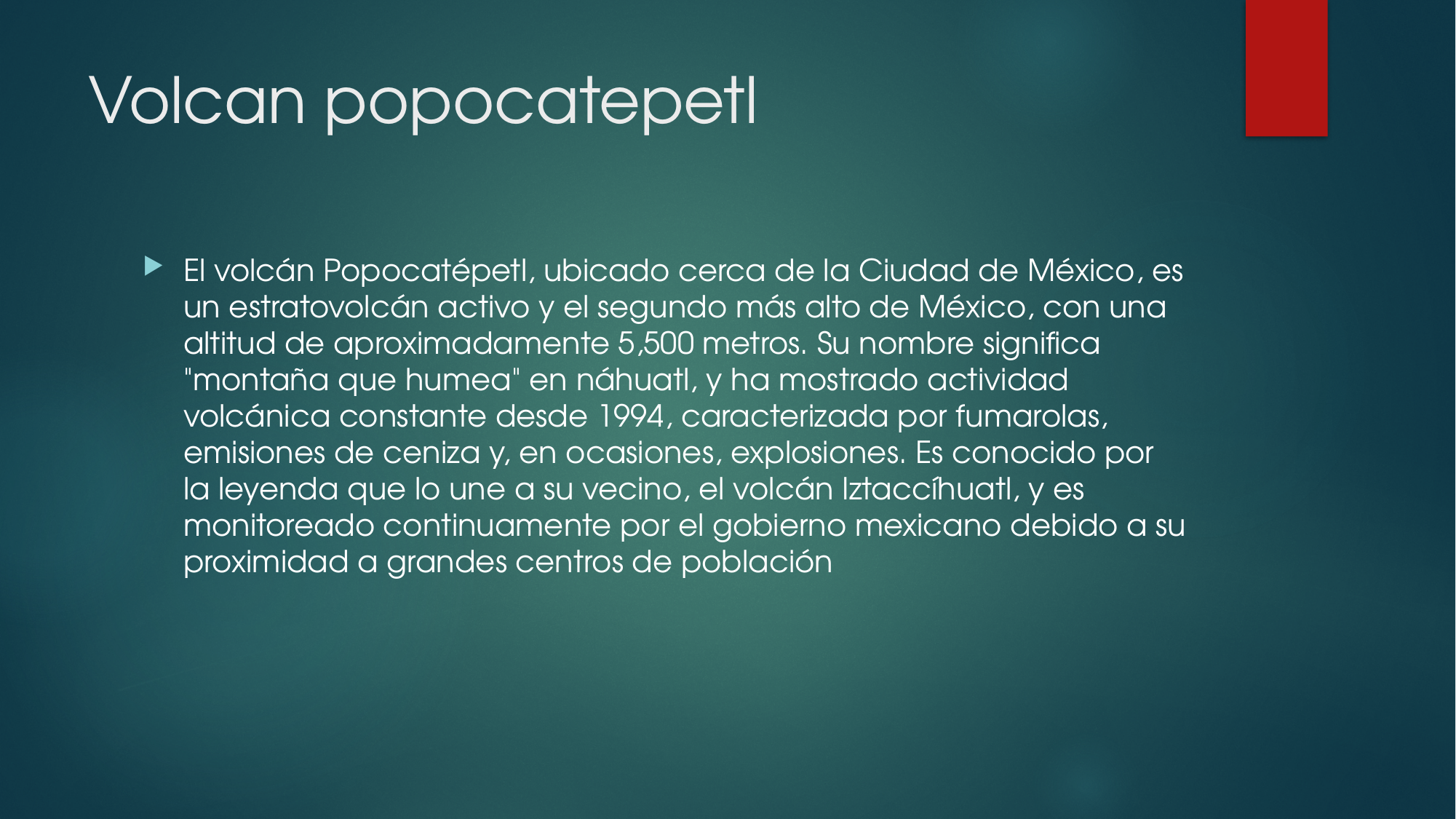

# Volcan popocatepetl
El volcán Popocatépetl, ubicado cerca de la Ciudad de México, es un estratovolcán activo y el segundo más alto de México, con una altitud de aproximadamente 5,500 metros. Su nombre significa "montaña que humea" en náhuatl, y ha mostrado actividad volcánica constante desde 1994, caracterizada por fumarolas, emisiones de ceniza y, en ocasiones, explosiones. Es conocido por la leyenda que lo une a su vecino, el volcán Iztaccíhuatl, y es monitoreado continuamente por el gobierno mexicano debido a su proximidad a grandes centros de población